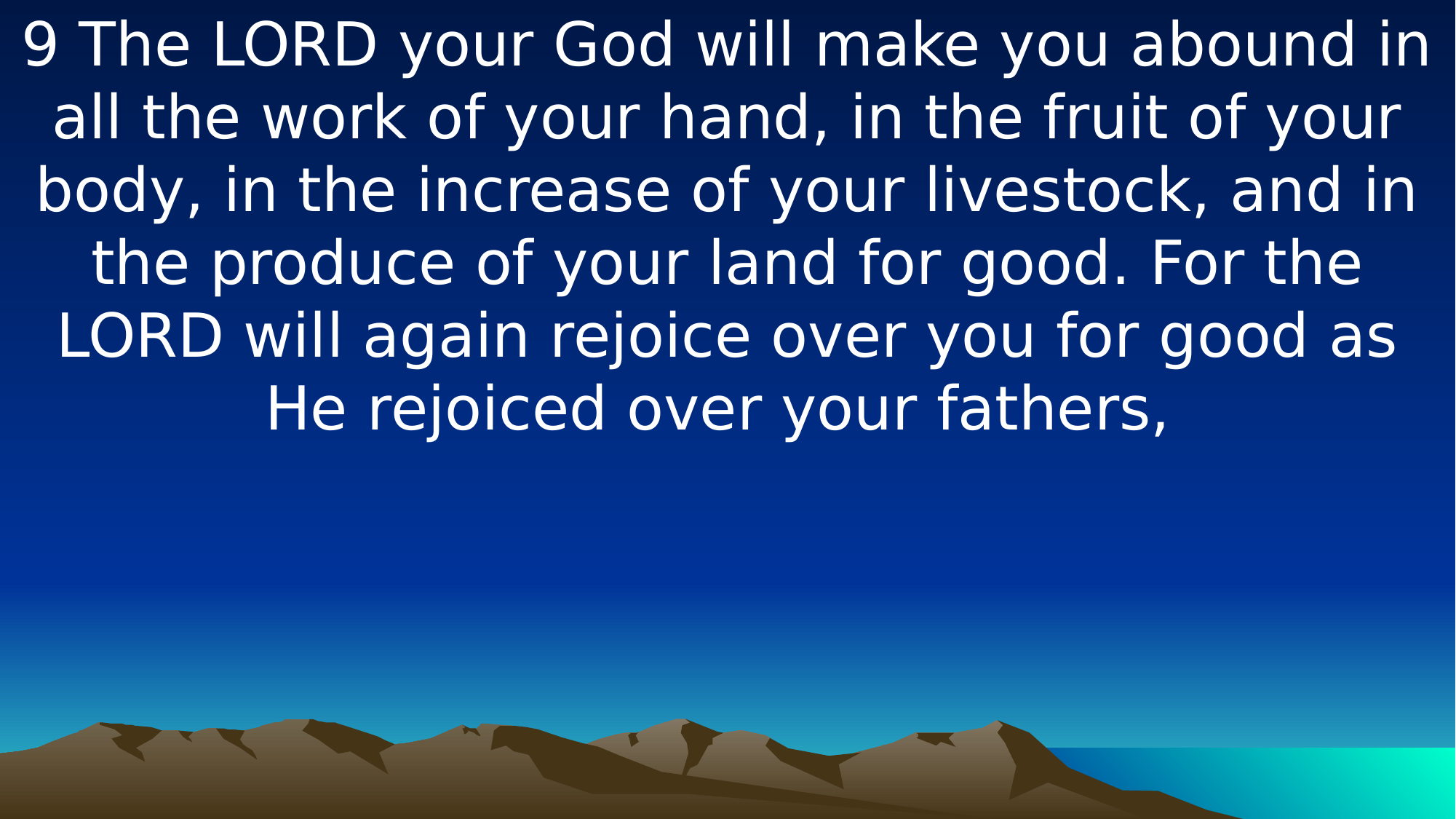

9 The LORD your God will make you abound in all the work of your hand, in the fruit of your body, in the increase of your livestock, and in the produce of your land for good. For the LORD will again rejoice over you for good as He rejoiced over your fathers,